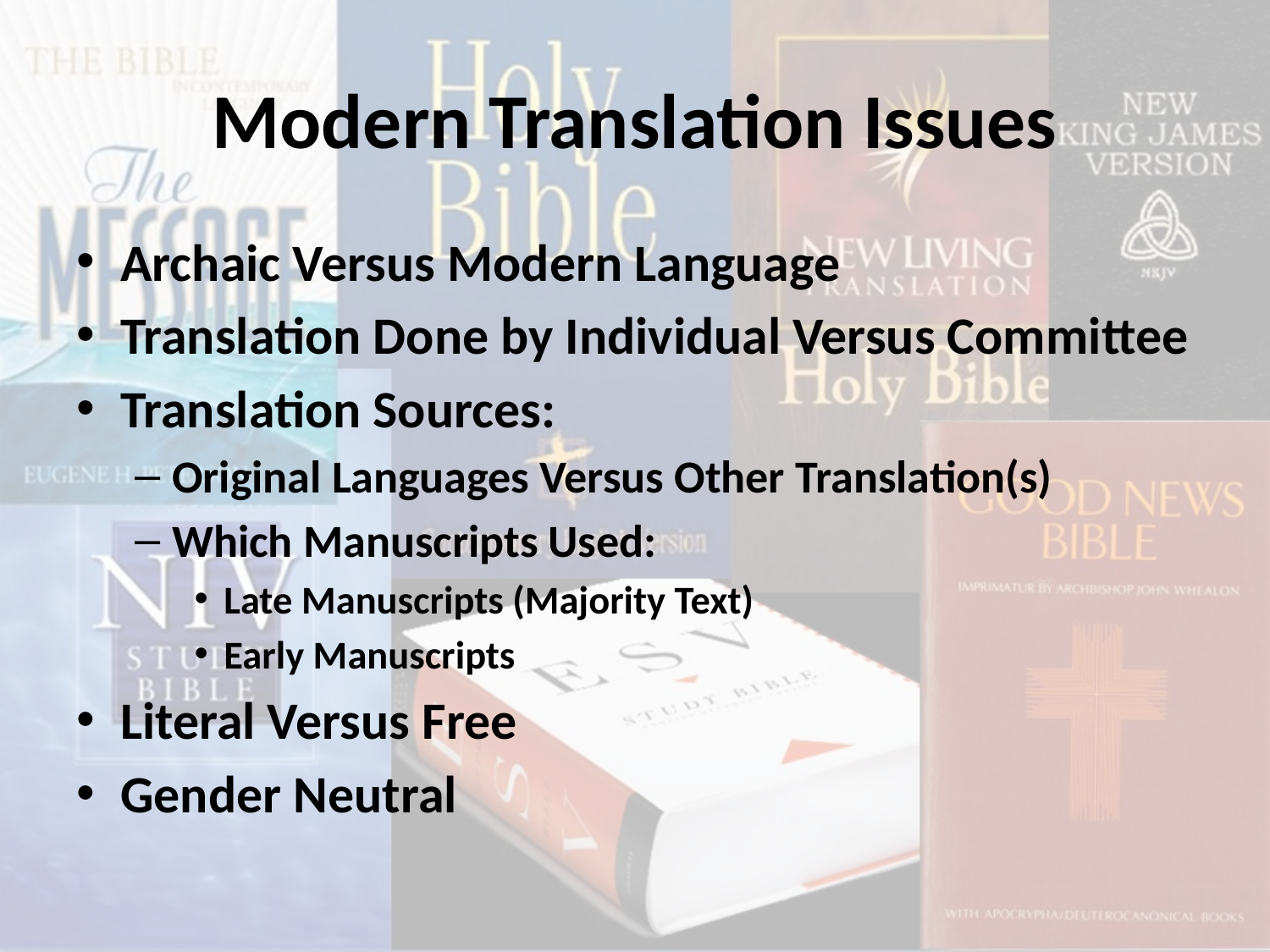

# Modern Translation Issues
Archaic Versus Modern Language
Translation Done by Individual Versus Committee
Translation Sources:
Original Languages Versus Other Translation(s)
Which Manuscripts Used:
Late Manuscripts (Majority Text)
Early Manuscripts
Literal Versus Free
Gender Neutral